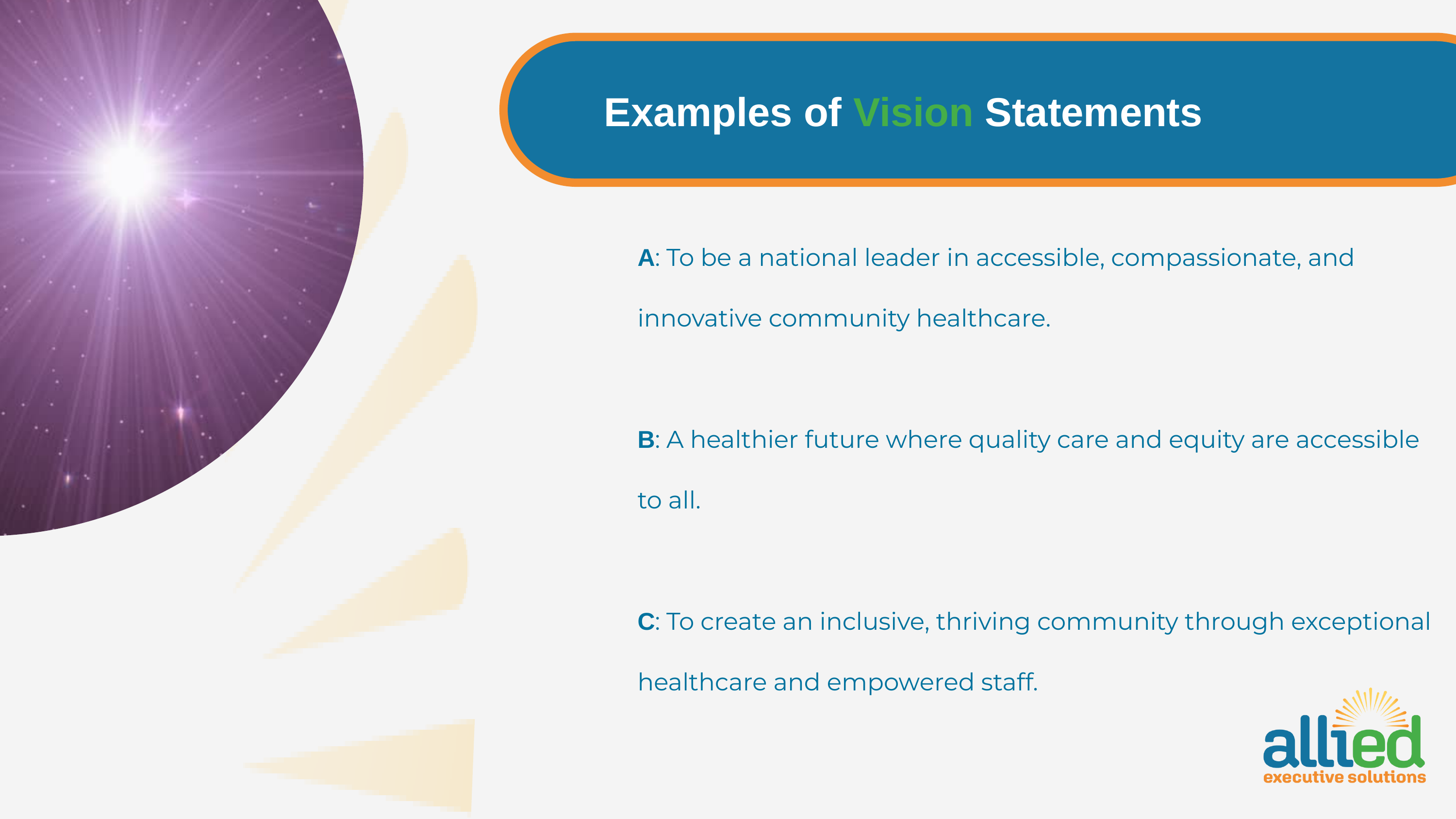

Examples of Vision Statements
A: To be a national leader in accessible, compassionate, and innovative community healthcare.

B: A healthier future where quality care and equity are accessible to all.

C: To create an inclusive, thriving community through exceptional healthcare and empowered staff.